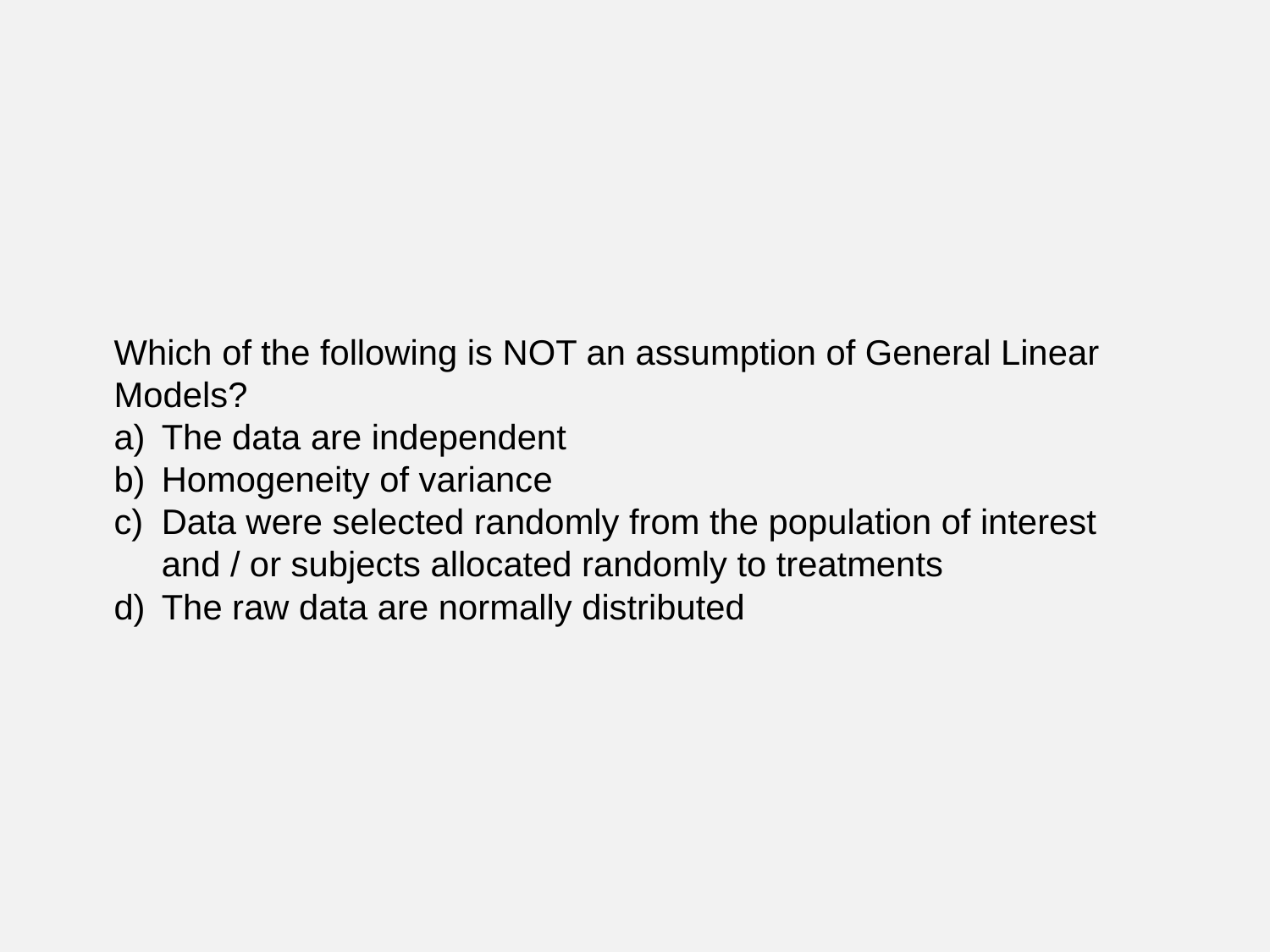

Which of the following is NOT an assumption of General Linear Models?
The data are independent
Homogeneity of variance
Data were selected randomly from the population of interest and / or subjects allocated randomly to treatments
The raw data are normally distributed